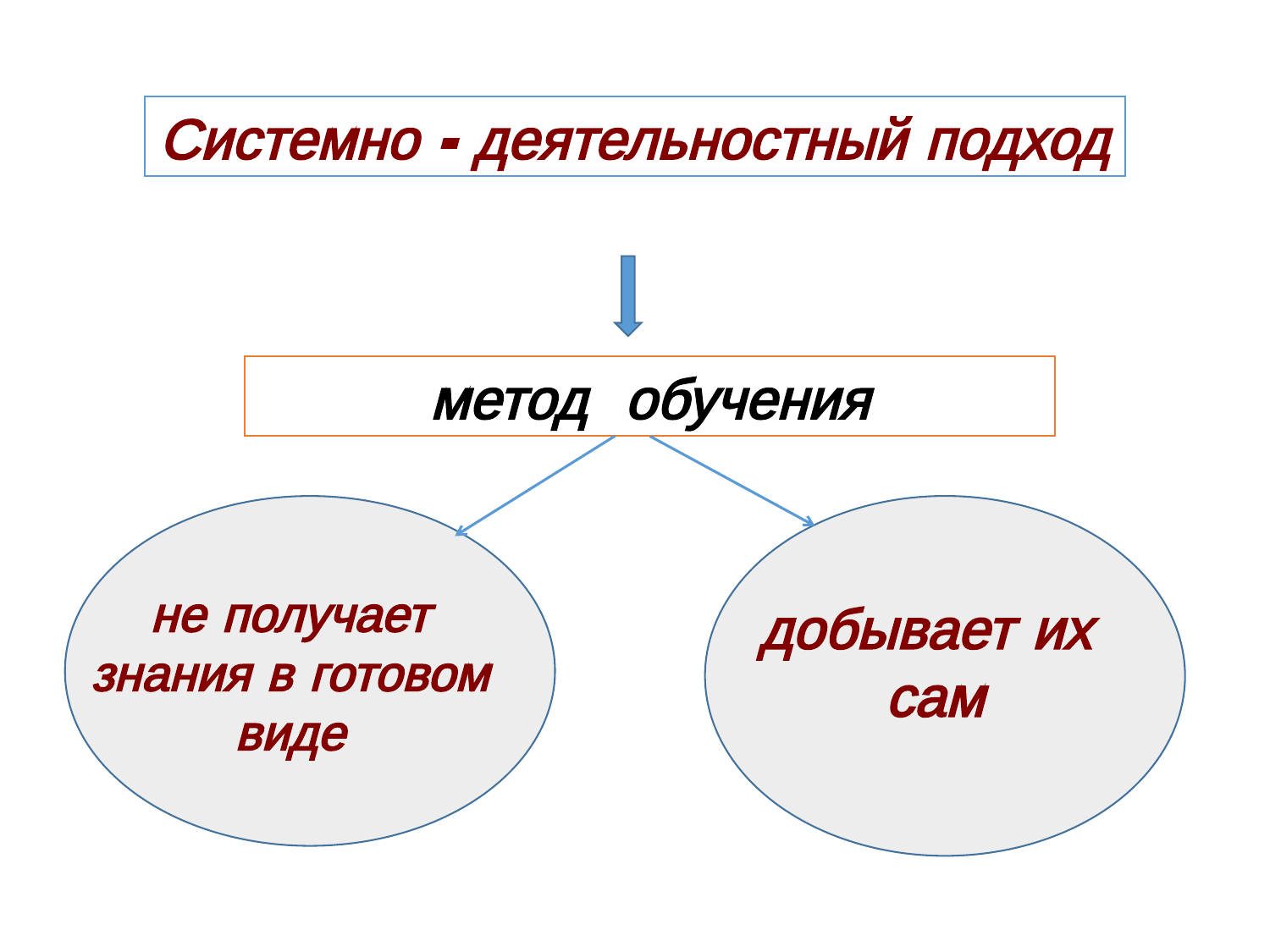

Системно - деятельностный подход

метод  обучения

не получает знания в готовом виде
добывает их  сам